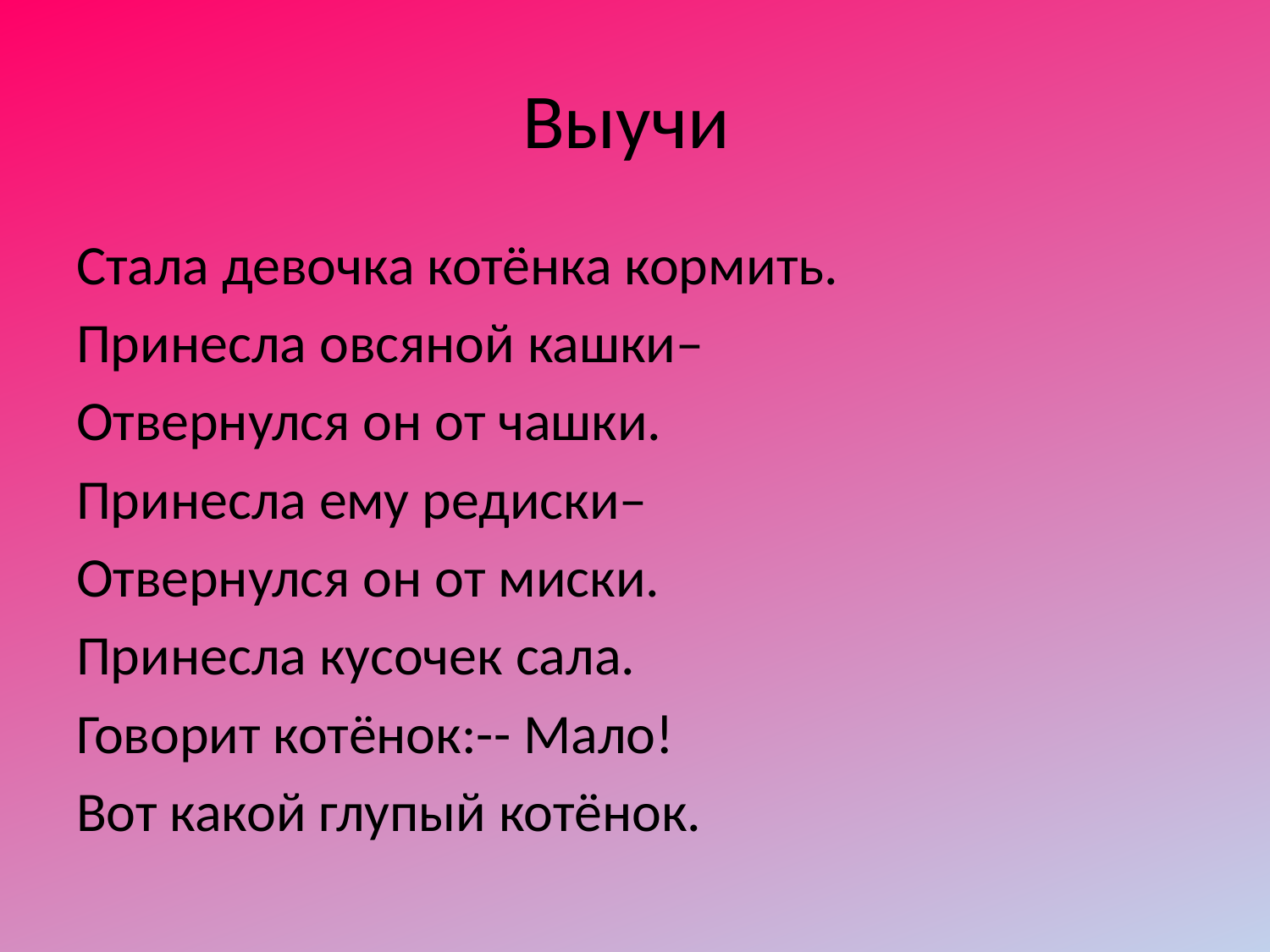

# Выучи
Стала девочка котёнка кормить.
Принесла овсяной кашки–
Отвернулся он от чашки.
Принесла ему редиски–
Отвернулся он от миски.
Принесла кусочек сала.
Говорит котёнок:-- Мало!
Вот какой глупый котёнок.